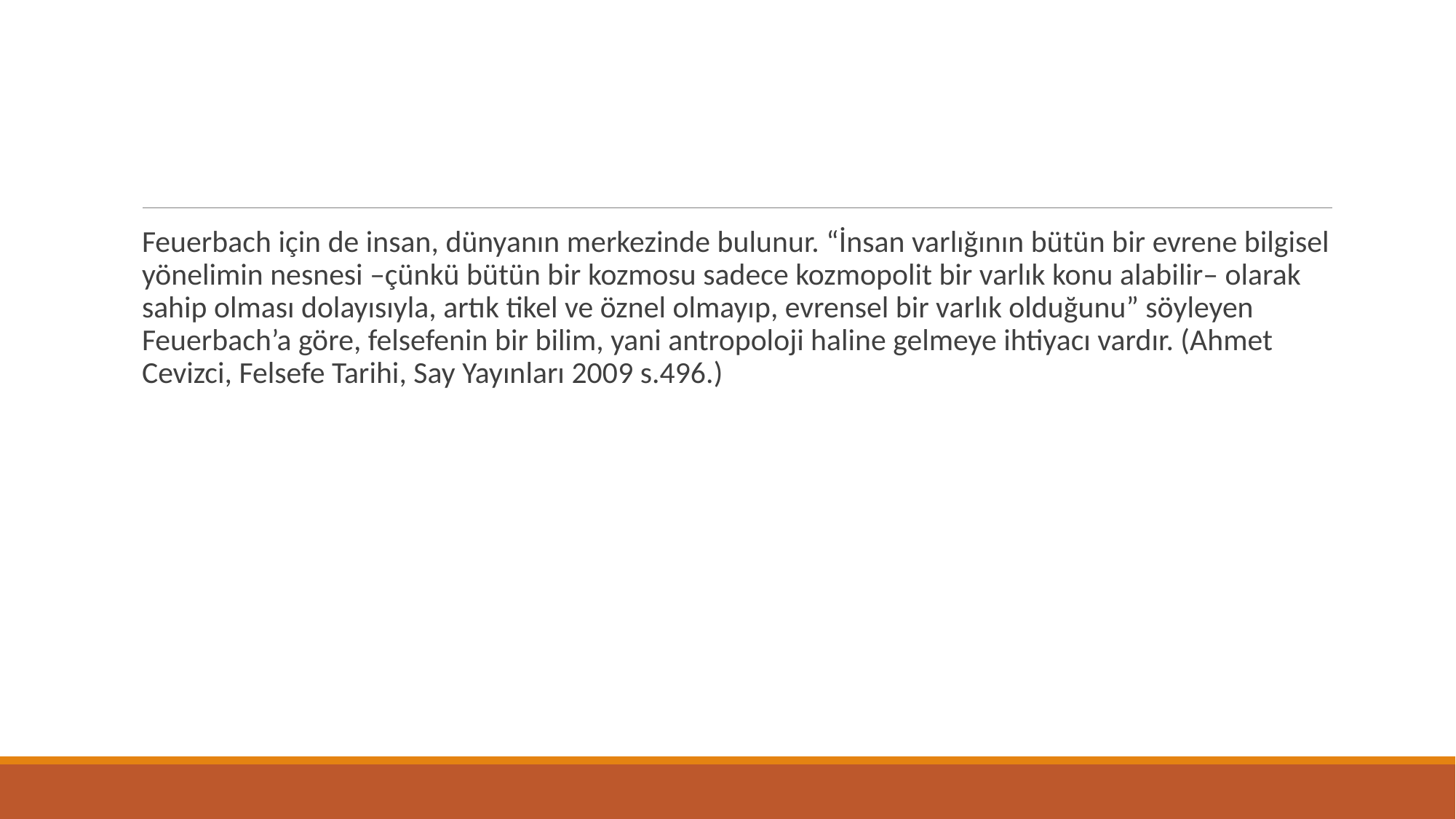

Feuerbach için de insan, dünyanın merkezinde bulunur. “İnsan varlığının bütün bir evrene bilgisel yönelimin nesnesi –çünkü bütün bir kozmosu sadece kozmopolit bir varlık konu alabilir– olarak sahip olması dolayısıyla, artık tikel ve öznel olmayıp, evrensel bir varlık olduğunu” söyleyen Feuerbach’a göre, felsefenin bir bilim, yani antropoloji haline gelmeye ihtiyacı vardır. (Ahmet Cevizci, Felsefe Tarihi, Say Yayınları 2009 s.496.)